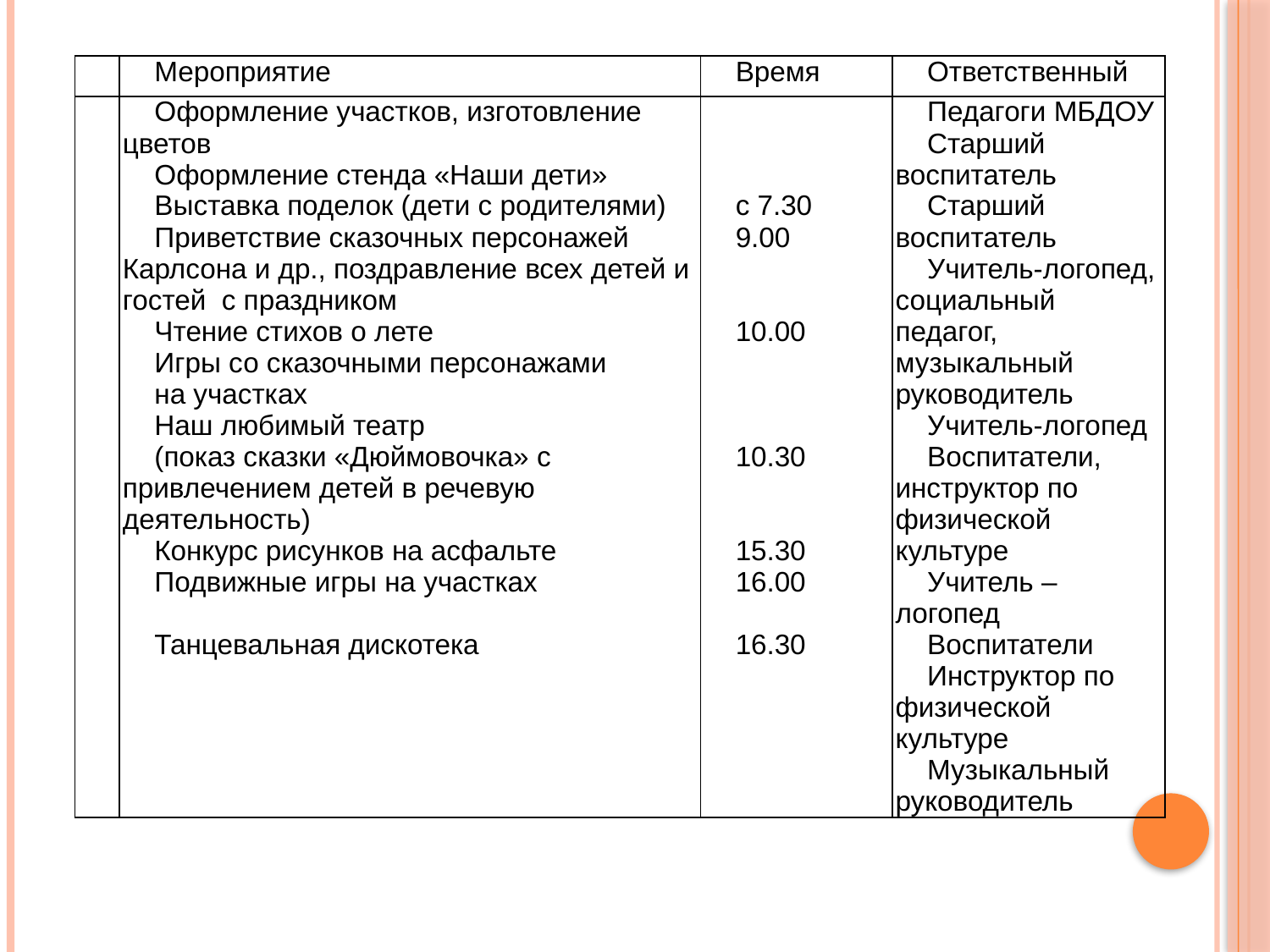

|  | Мероприятие | Время | Ответственный |
| --- | --- | --- | --- |
|  | Оформление участков, изготовление цветов Оформление стенда «Наши дети» Выставка поделок (дети с родителями) Приветствие сказочных персонажей Карлсона и др., поздравление всех детей и гостей с праздником Чтение стихов о лете Игры со сказочными персонажами на участках Наш любимый театр (показ сказки «Дюймовочка» с привлечением детей в речевую деятельность) Конкурс рисунков на асфальте Подвижные игры на участках Танцевальная дискотека | с 7.30 9.00 10.00 10.30 15.30 16.00 16.30 | Педагоги МБДОУ Старший воспитатель Старший воспитатель Учитель-логопед, социальный педагог, музыкальный руководитель Учитель-логопед Воспитатели, инструктор по физической культуре Учитель – логопед Воспитатели Инструктор по физической культуре Музыкальный руководитель |